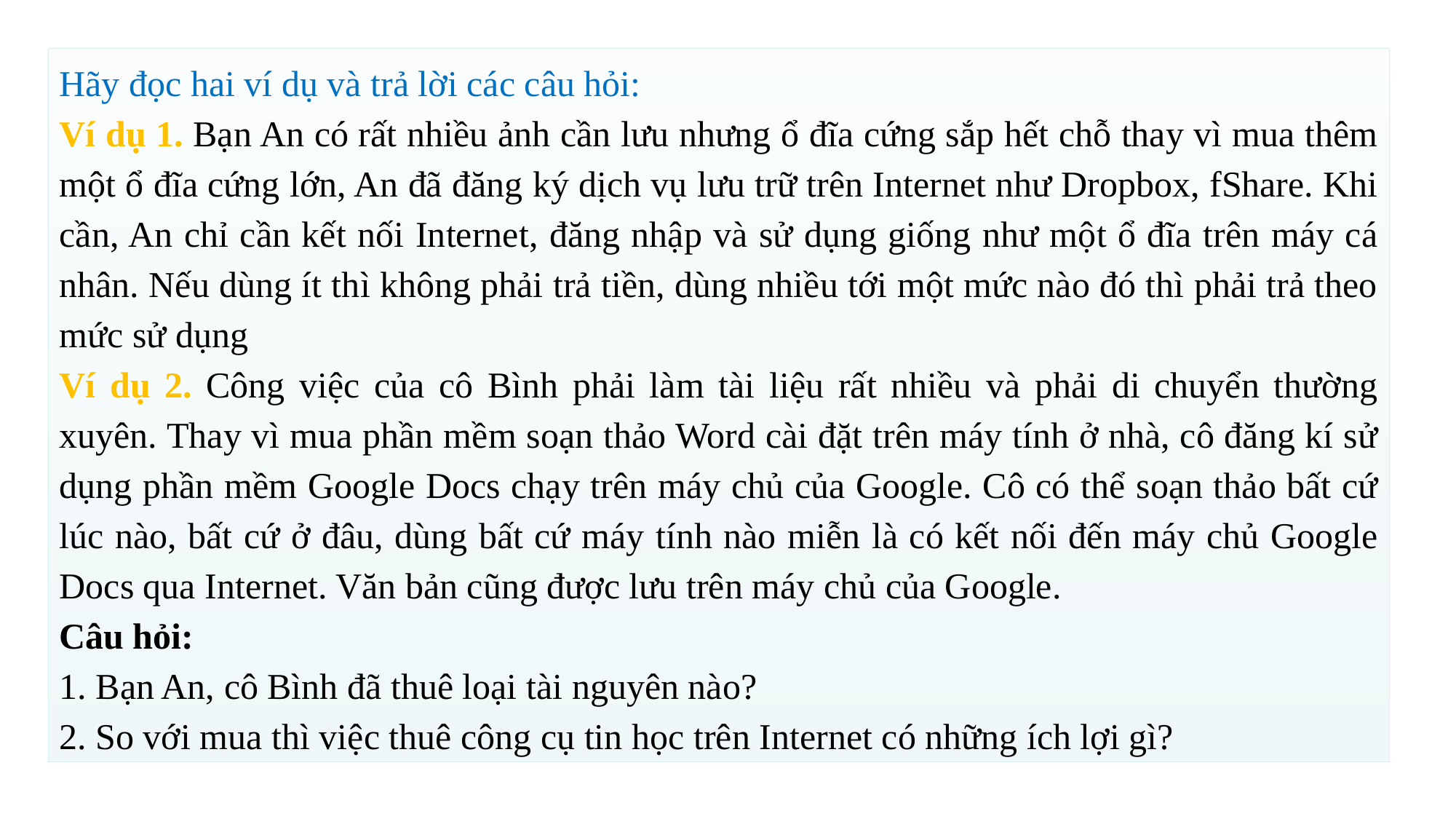

Hãy đọc hai ví dụ và trả lời các câu hỏi:
Ví dụ 1. Bạn An có rất nhiều ảnh cần lưu nhưng ổ đĩa cứng sắp hết chỗ thay vì mua thêm một ổ đĩa cứng lớn, An đã đăng ký dịch vụ lưu trữ trên Internet như Dropbox, fShare. Khi cần, An chỉ cần kết nối Internet, đăng nhập và sử dụng giống như một ổ đĩa trên máy cá nhân. Nếu dùng ít thì không phải trả tiền, dùng nhiều tới một mức nào đó thì phải trả theo mức sử dụng
Ví dụ 2. Công việc của cô Bình phải làm tài liệu rất nhiều và phải di chuyển thường xuyên. Thay vì mua phần mềm soạn thảo Word cài đặt trên máy tính ở nhà, cô đăng kí sử dụng phần mềm Google Docs chạy trên máy chủ của Google. Cô có thể soạn thảo bất cứ lúc nào, bất cứ ở đâu, dùng bất cứ máy tính nào miễn là có kết nối đến máy chủ Google Docs qua Internet. Văn bản cũng được lưu trên máy chủ của Google.
Câu hỏi:
1. Bạn An, cô Bình đã thuê loại tài nguyên nào?
2. So với mua thì việc thuê công cụ tin học trên Internet có những ích lợi gì?